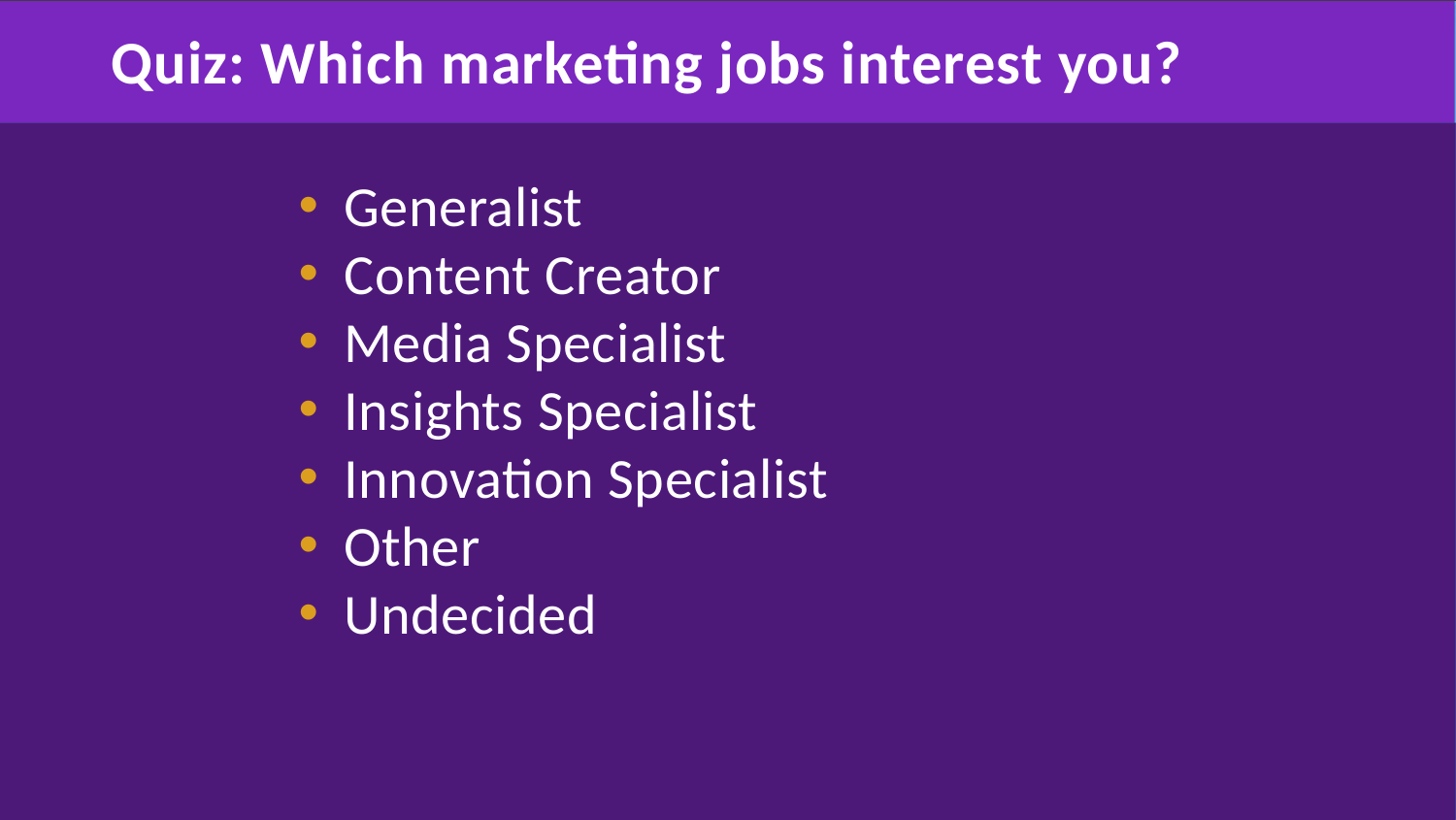

# Quiz: Which marketing jobs interest you?
Generalist
Content Creator
Media Specialist
Insights Specialist
Innovation Specialist
Other
Undecided